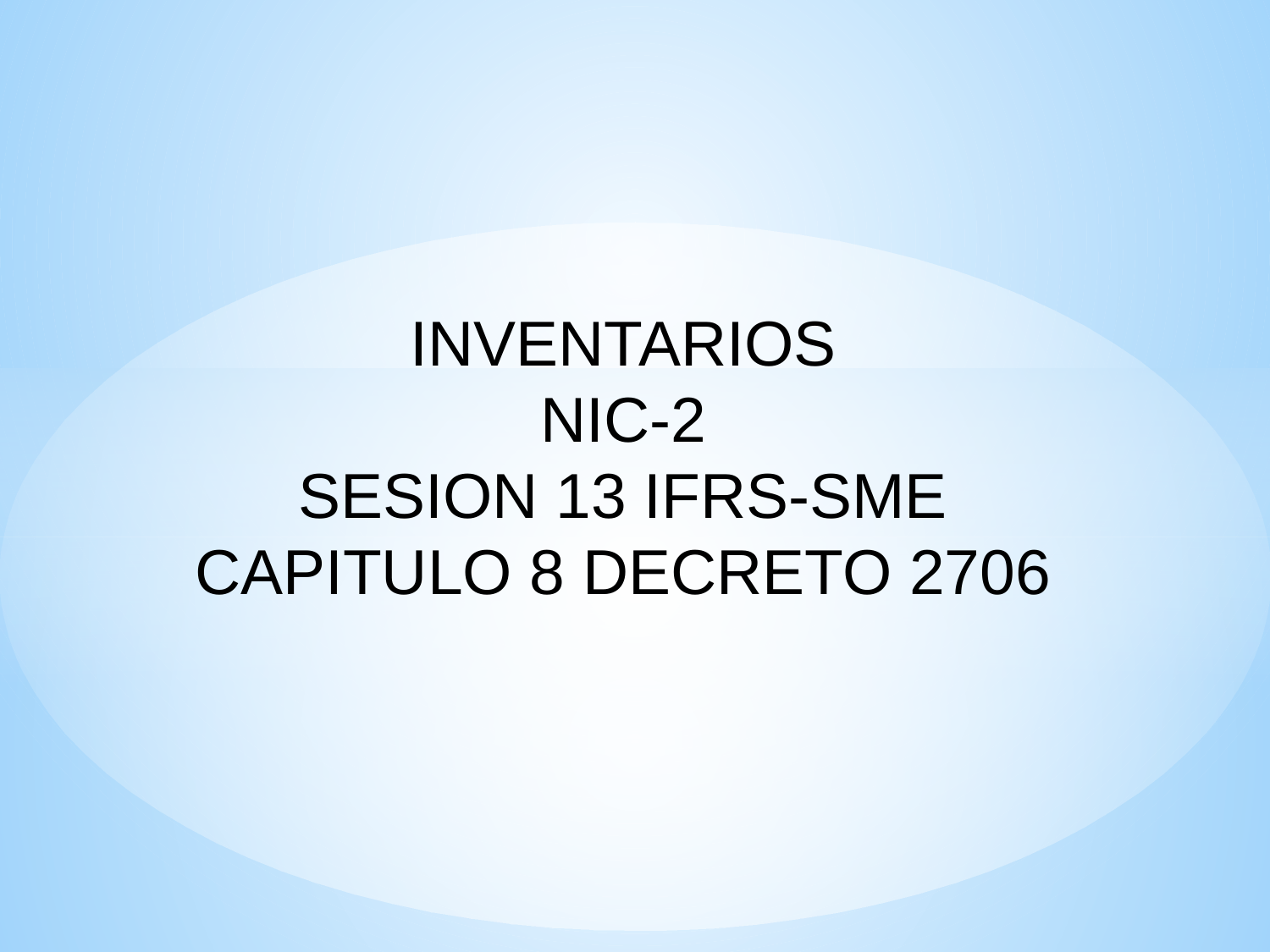

INVENTARIOS
NIC-2
SESION 13 IFRS-SME
CAPITULO 8 DECRETO 2706